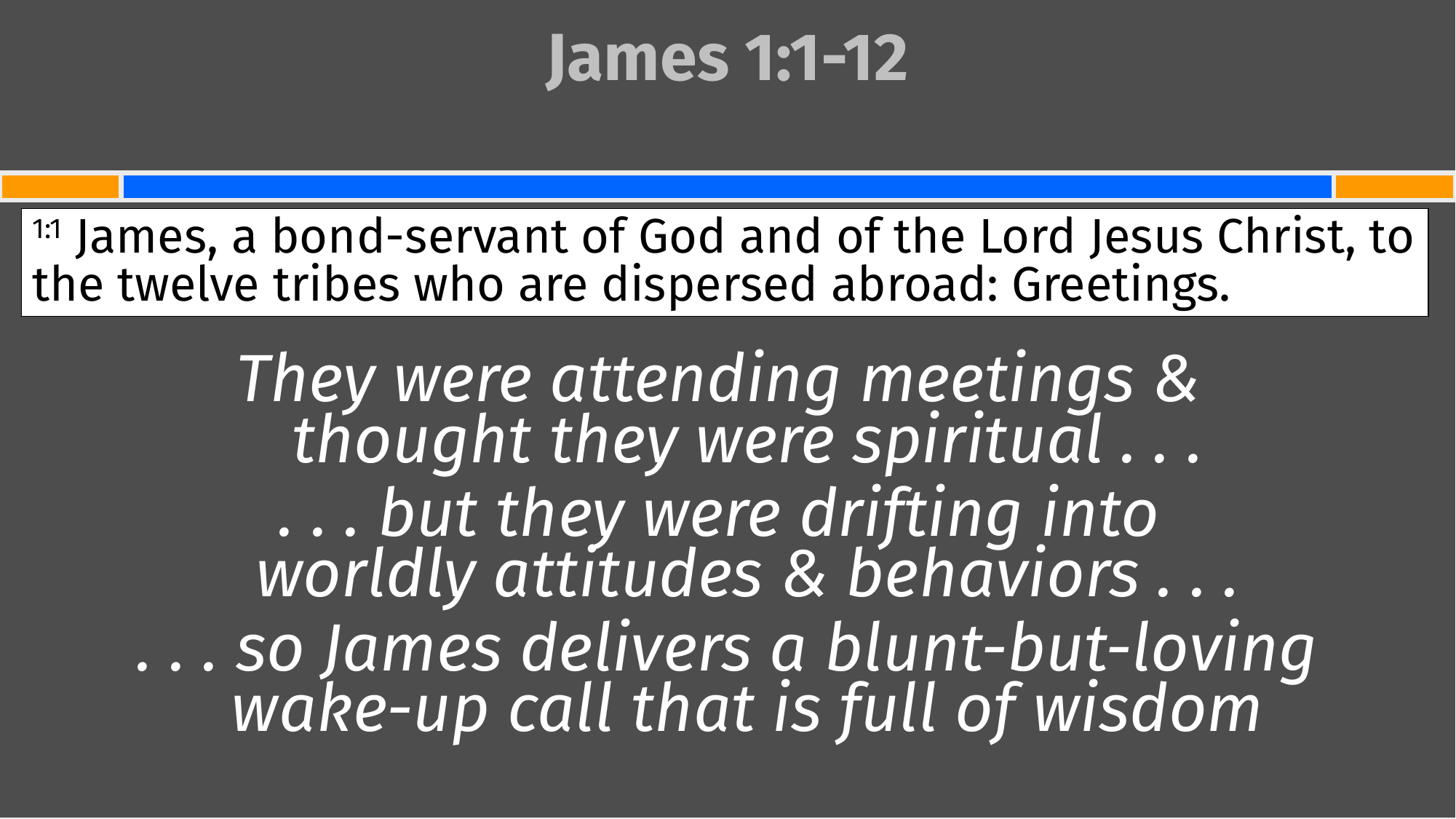

# James 1:1-12

1:1 James, a bond-servant of God and of the Lord Jesus Christ, to the twelve tribes who are dispersed abroad: Greetings.

They were attending meetings &
thought they were spiritual . . .
. . . but they were drifting into
worldly attitudes & behaviors . . .
. . . so James delivers a blunt-but-loving wake-up call that is full of wisdom